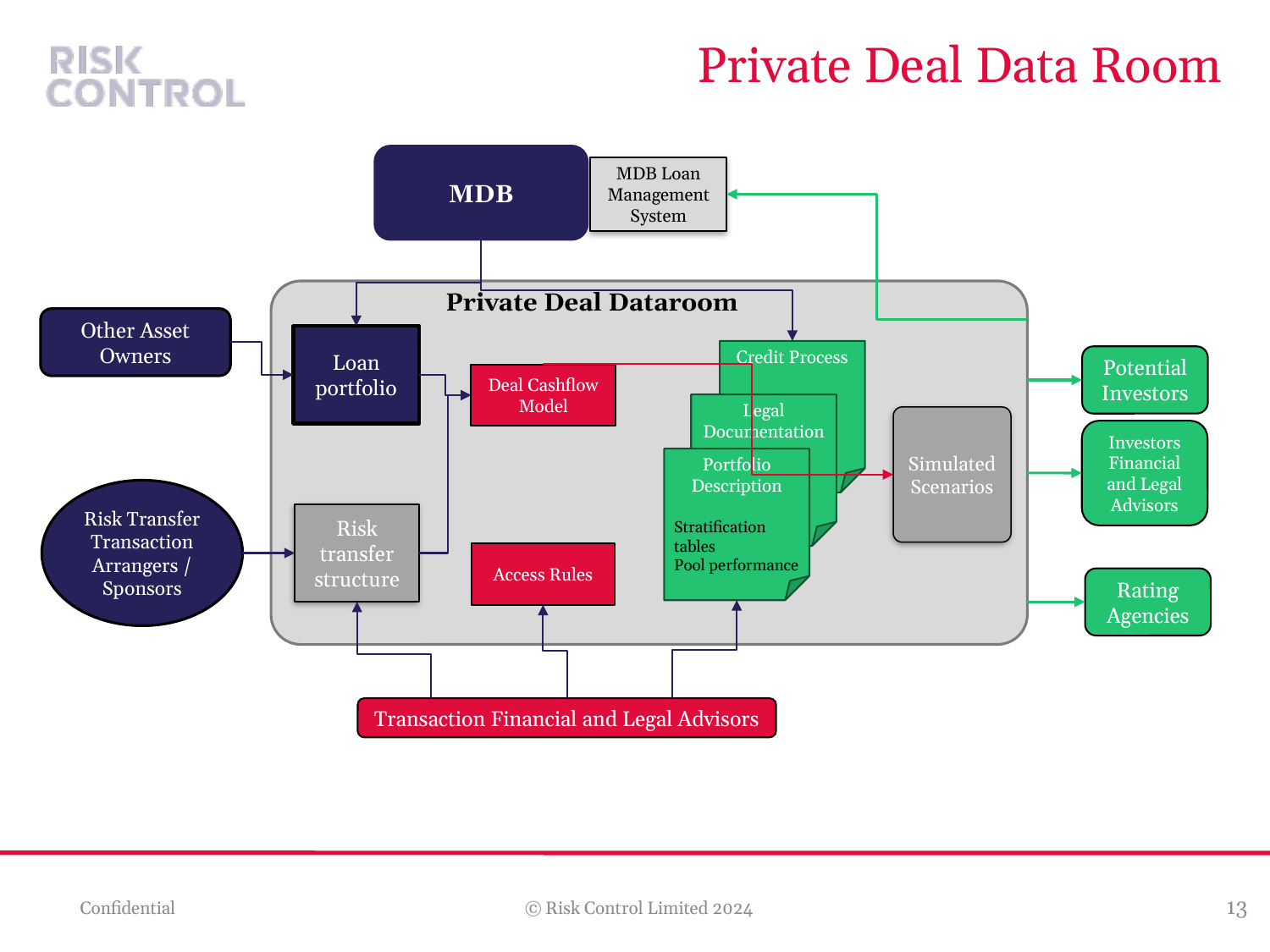

# Private Deal Data Room
MDB
MDB Loan Management System

Private Deal Dataroom
Other Asset Owners
Loan portfolio
Credit Process

Legal Documentation

Portfolio Description

Stratification tables
Pool performance
Potential Investors
Deal Cashflow Model
Simulated Scenarios
Investors Financial and Legal Advisors

Risk Transfer Transaction Arrangers / Sponsors
Risk transfer structure
Access Rules
Rating Agencies
Transaction Financial and Legal Advisors